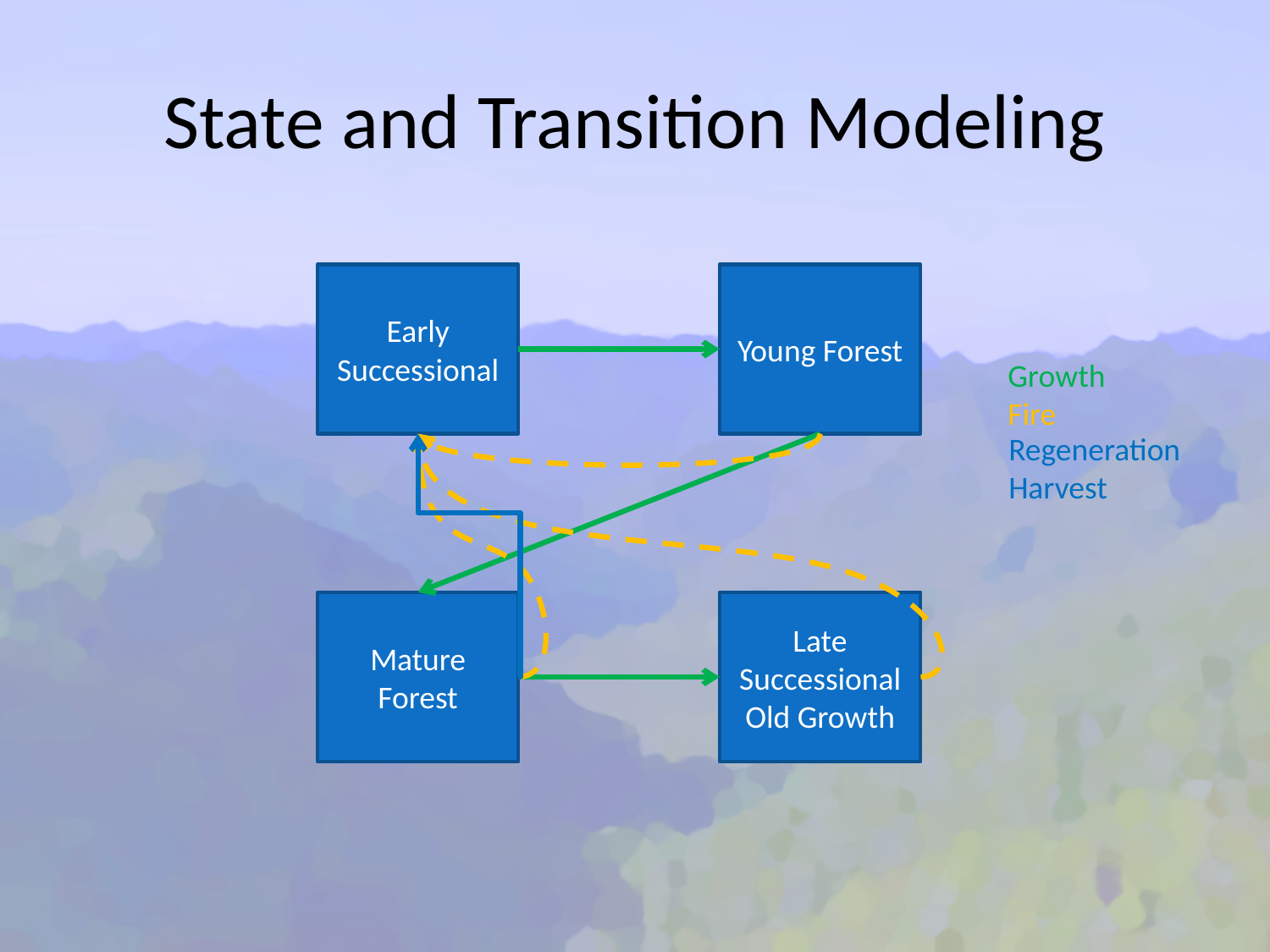

# State and Transition Modeling
Early Successional
Young Forest
Growth
Fire
Regeneration
Harvest
Mature Forest
Late Successional Old Growth